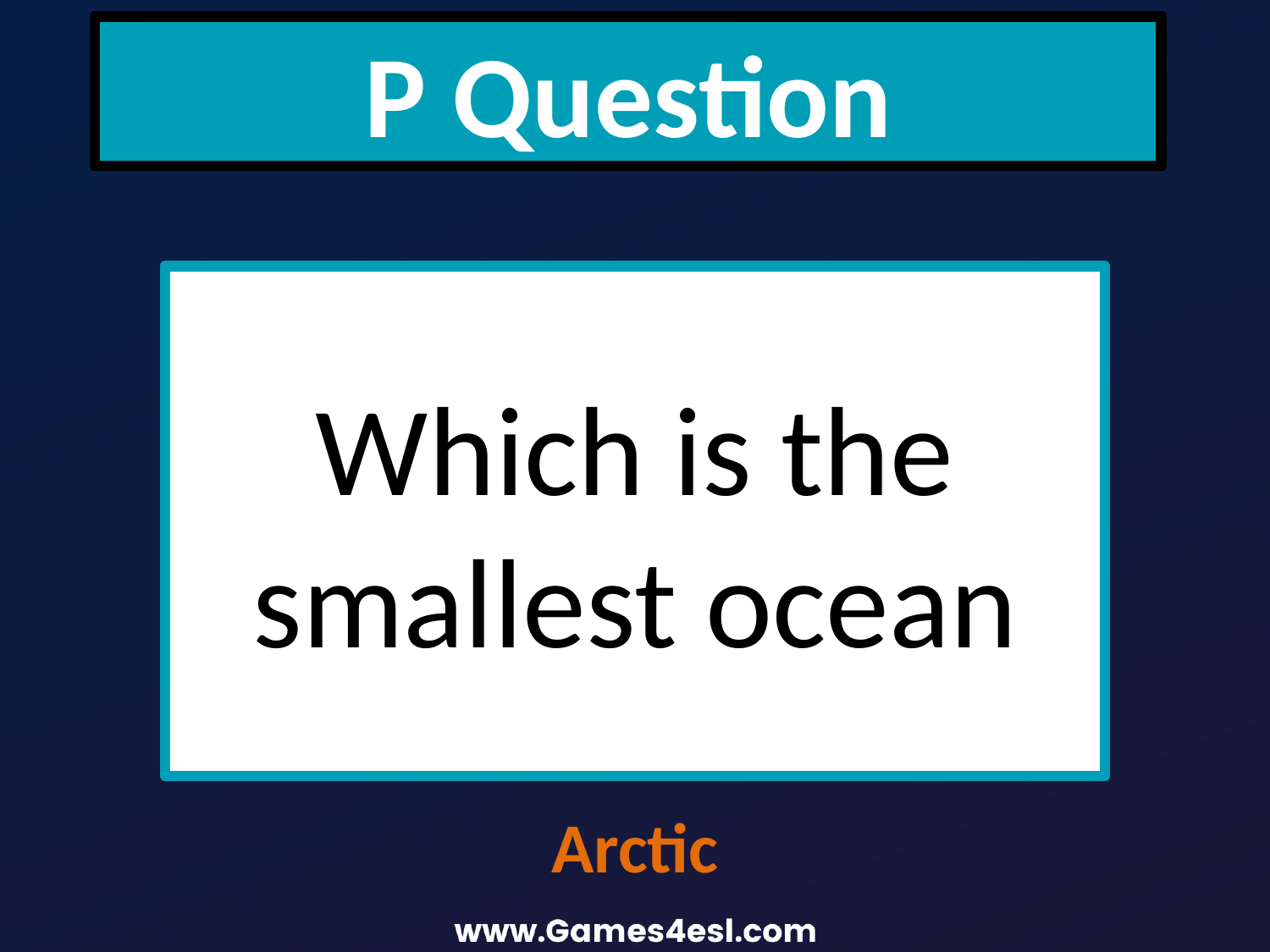

P Question
Which is the smallest ocean
Arctic